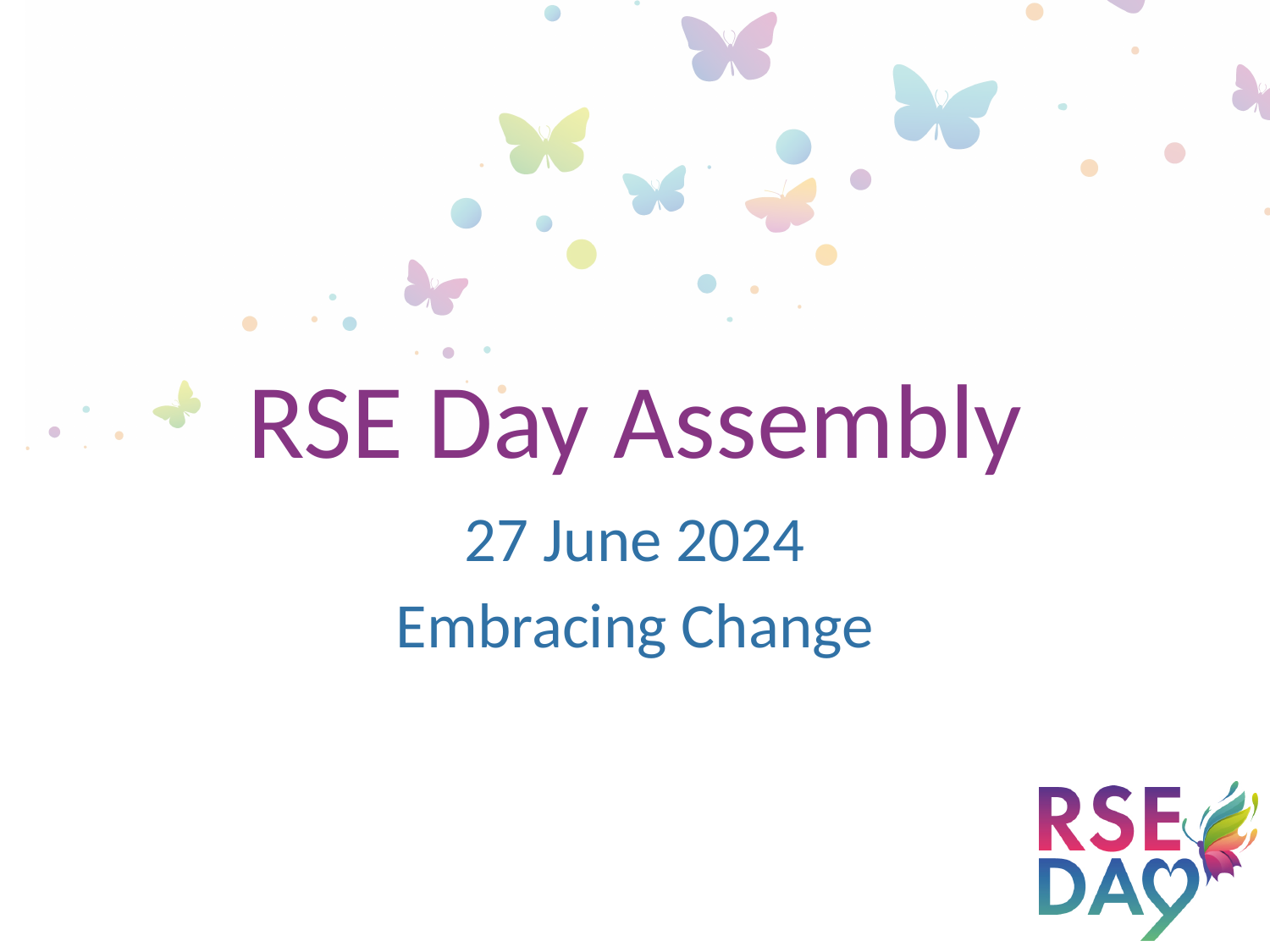

# RSE Day Assembly
27 June 2024
Embracing Change